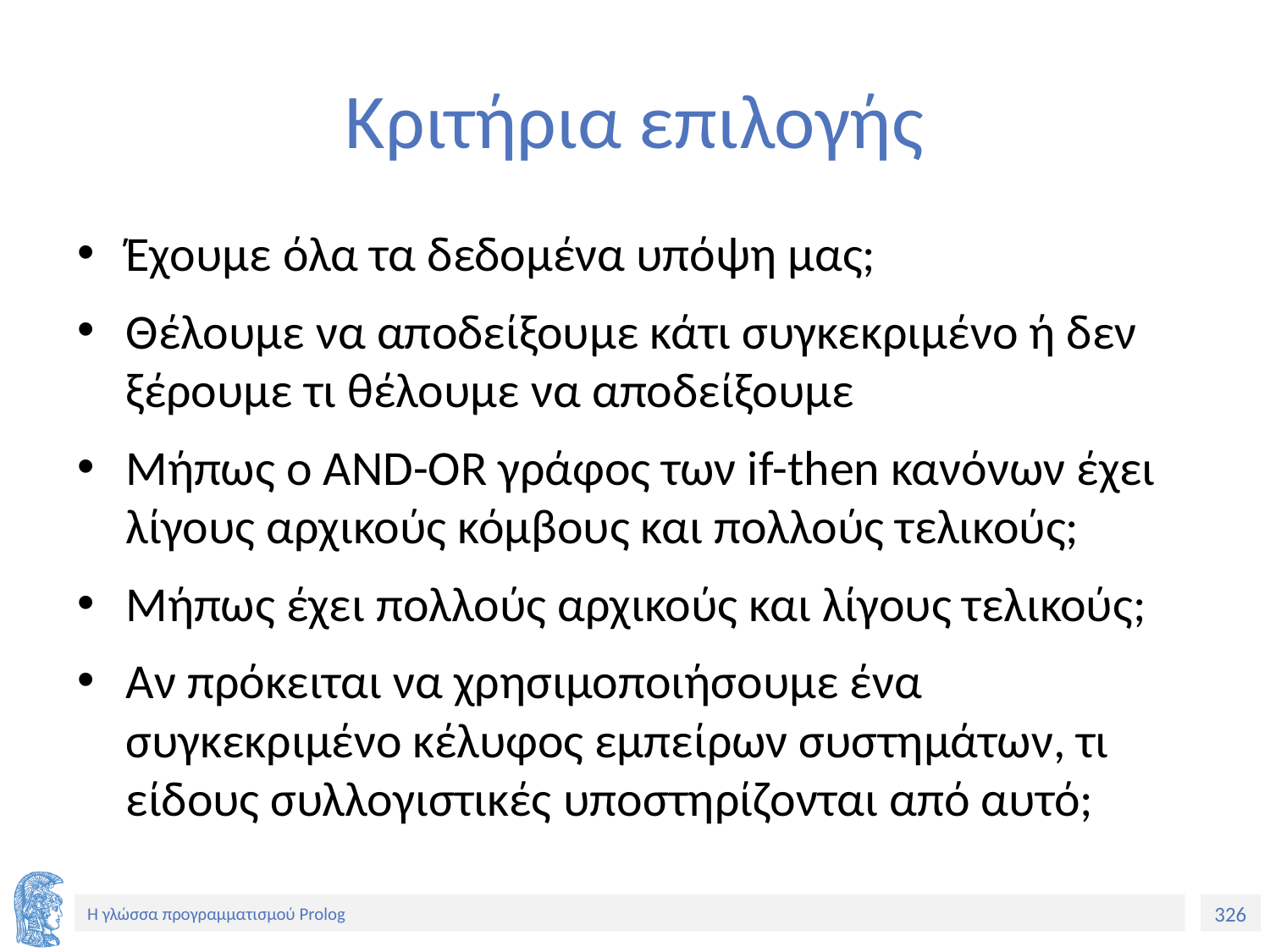

# Κριτήρια επιλογής
Έχουμε όλα τα δεδομένα υπόψη μας;
Θέλουμε να αποδείξουμε κάτι συγκεκριμένο ή δεν ξέρουμε τι θέλουμε να αποδείξουμε
Μήπως ο AND-OR γράφος των if-then κανόνων έχει λίγους αρχικούς κόμβους και πολλούς τελικούς;
Μήπως έχει πολλούς αρχικούς και λίγους τελικούς;
Αν πρόκειται να χρησιμοποιήσουμε ένα συγκεκριμένο κέλυφος εμπείρων συστημάτων, τι είδους συλλογιστικές υποστηρίζονται από αυτό;